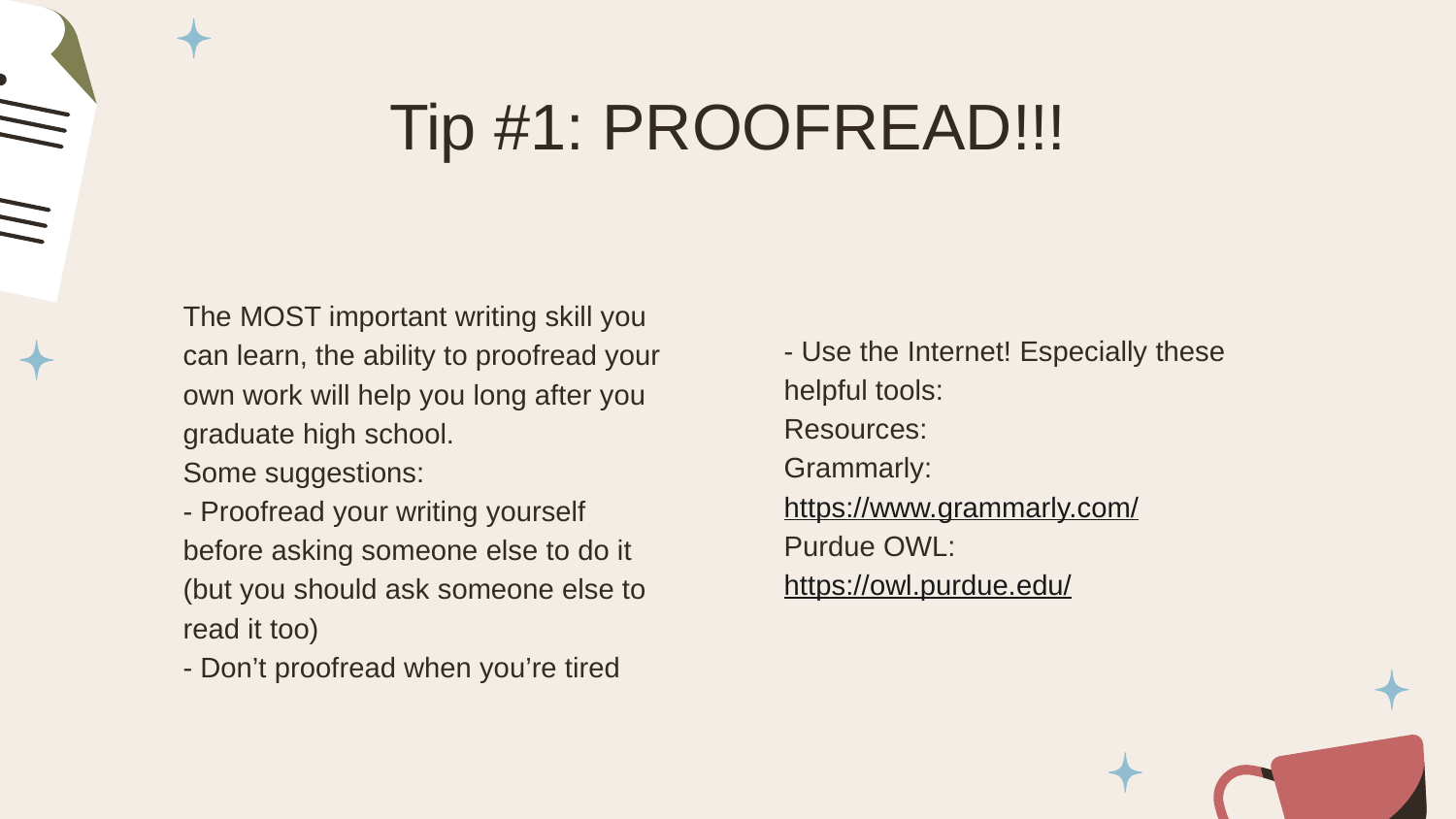

# Tip #1: PROOFREAD!!!
The MOST important writing skill you can learn, the ability to proofread your own work will help you long after you graduate high school.
Some suggestions:
- Proofread your writing yourself before asking someone else to do it (but you should ask someone else to read it too)
- Don’t proofread when you’re tired
- Use the Internet! Especially these helpful tools:
Resources:
Grammarly: https://www.grammarly.com/
Purdue OWL:
https://owl.purdue.edu/